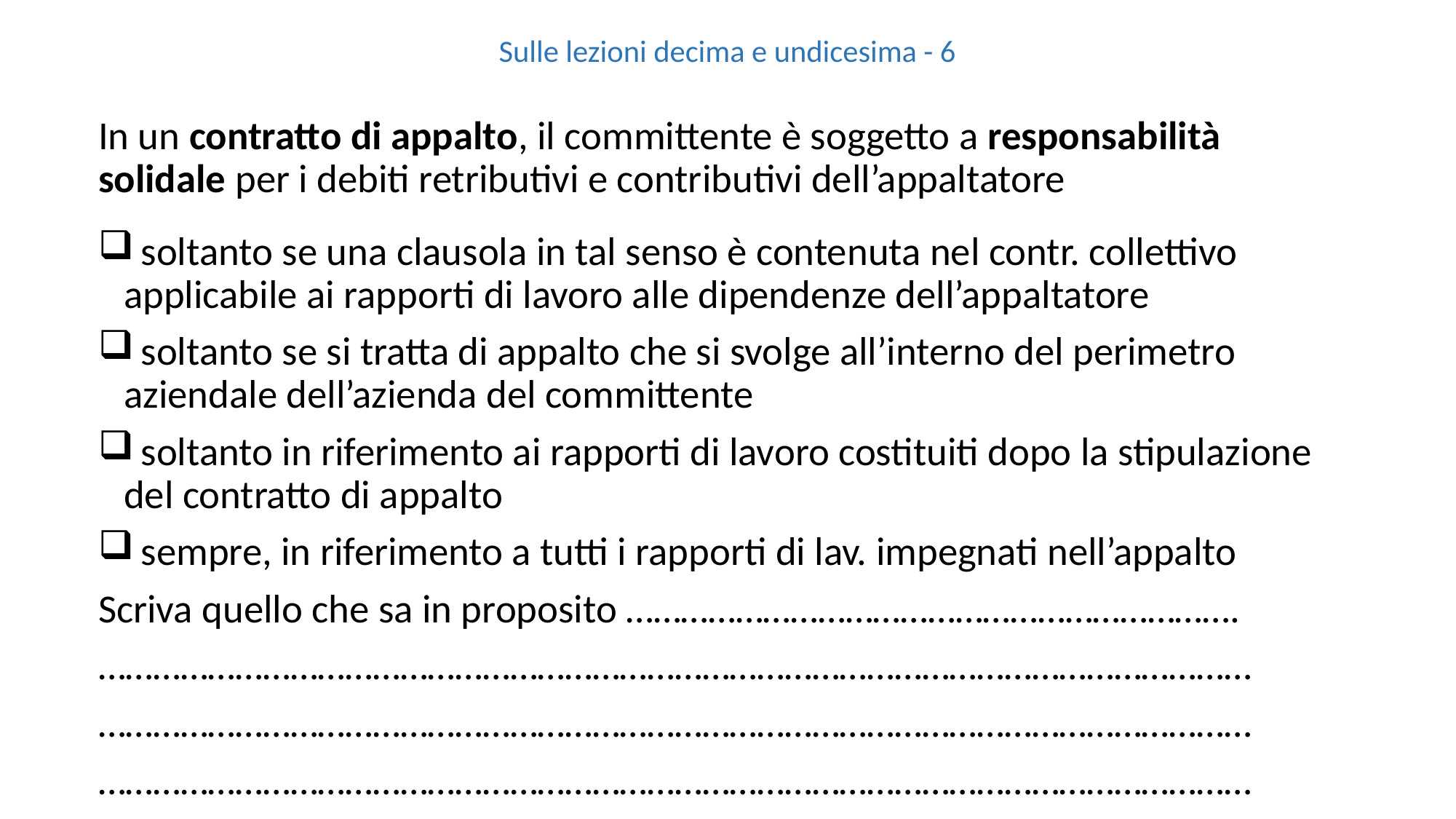

# Sulle lezioni decima e undicesima - 6
In un contratto di appalto, il committente è soggetto a responsabilità solidale per i debiti retributivi e contributivi dell’appaltatore

 soltanto se una clausola in tal senso è contenuta nel contr. collettivo applicabile ai rapporti di lavoro alle dipendenze dell’appaltatore
 soltanto se si tratta di appalto che si svolge all’interno del perimetro aziendale dell’azienda del committente
 soltanto in riferimento ai rapporti di lavoro costituiti dopo la stipulazione del contratto di appalto
 sempre, in riferimento a tutti i rapporti di lav. impegnati nell’appalto
Scriva quello che sa in proposito ………………………………………………………….
………………………………………………………………………………………………………………
………………………………………………………………………………………………………………
………………………………………………………………………………………………………………